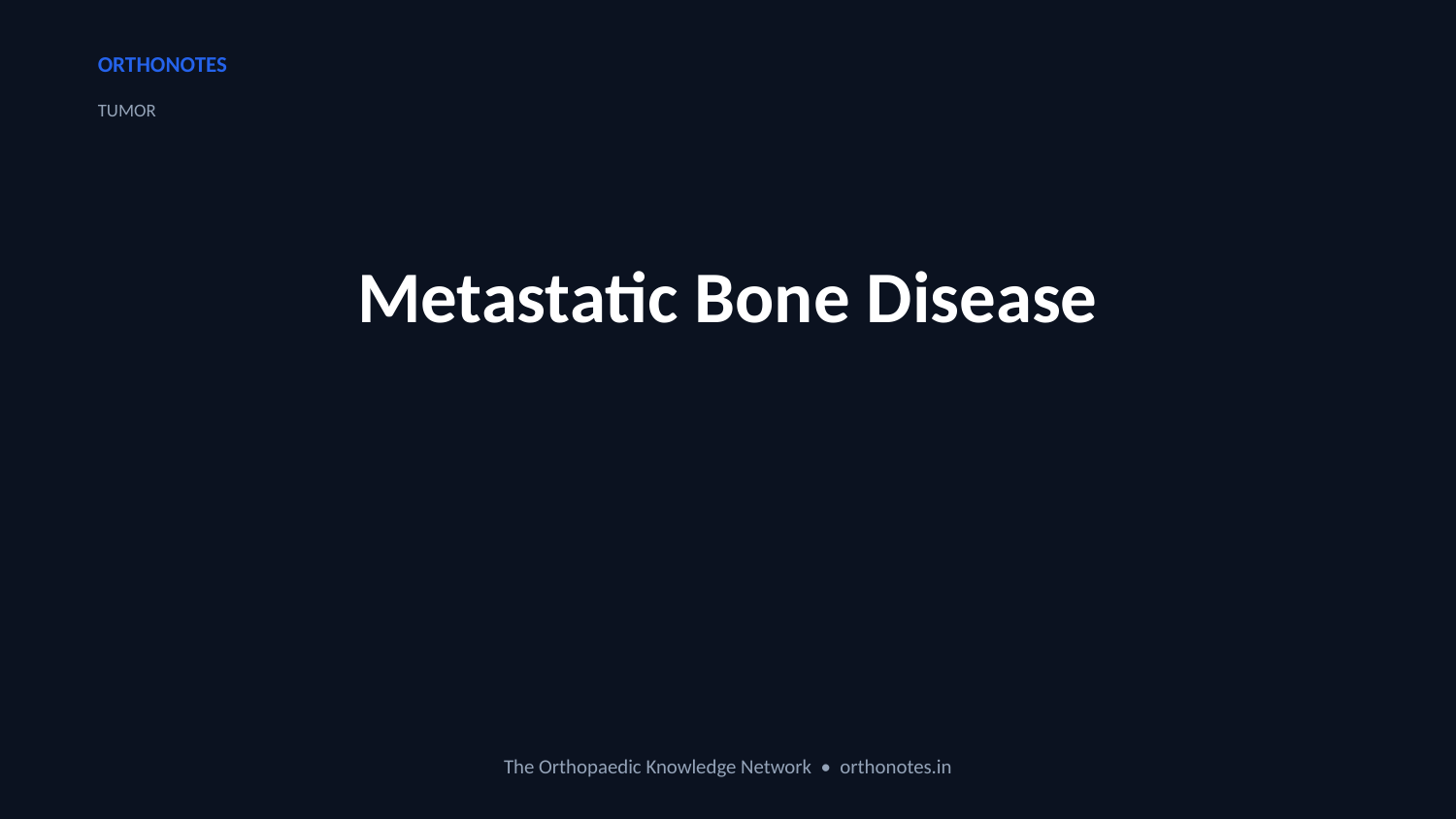

ORTHONOTES
TUMOR
Metastatic Bone Disease
The Orthopaedic Knowledge Network  •  orthonotes.in